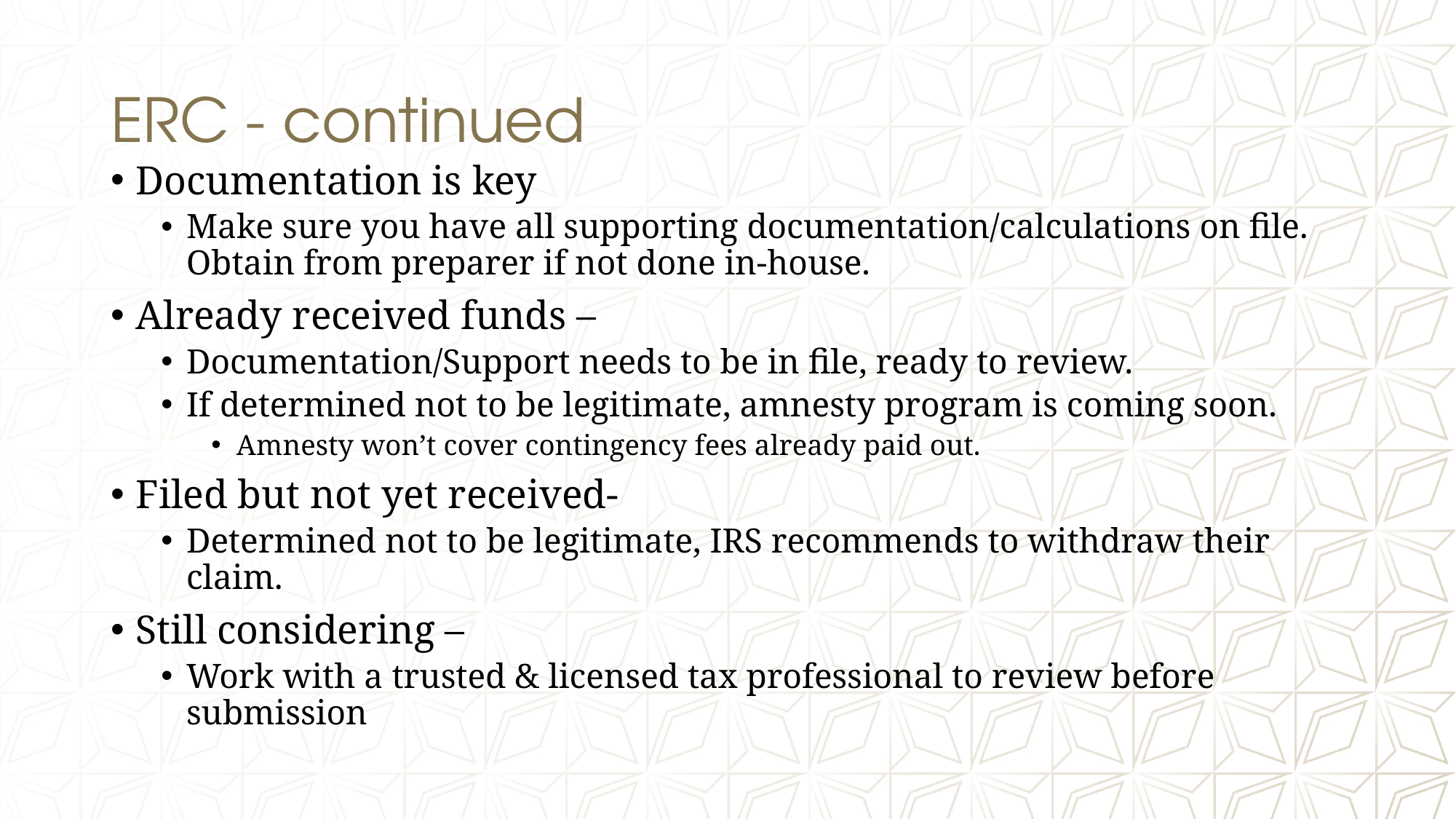

# ERC - continued
Documentation is key
Make sure you have all supporting documentation/calculations on file. Obtain from preparer if not done in-house.
Already received funds –
Documentation/Support needs to be in file, ready to review.
If determined not to be legitimate, amnesty program is coming soon.
Amnesty won’t cover contingency fees already paid out.
Filed but not yet received-
Determined not to be legitimate, IRS recommends to withdraw their claim.
Still considering –
Work with a trusted & licensed tax professional to review before submission